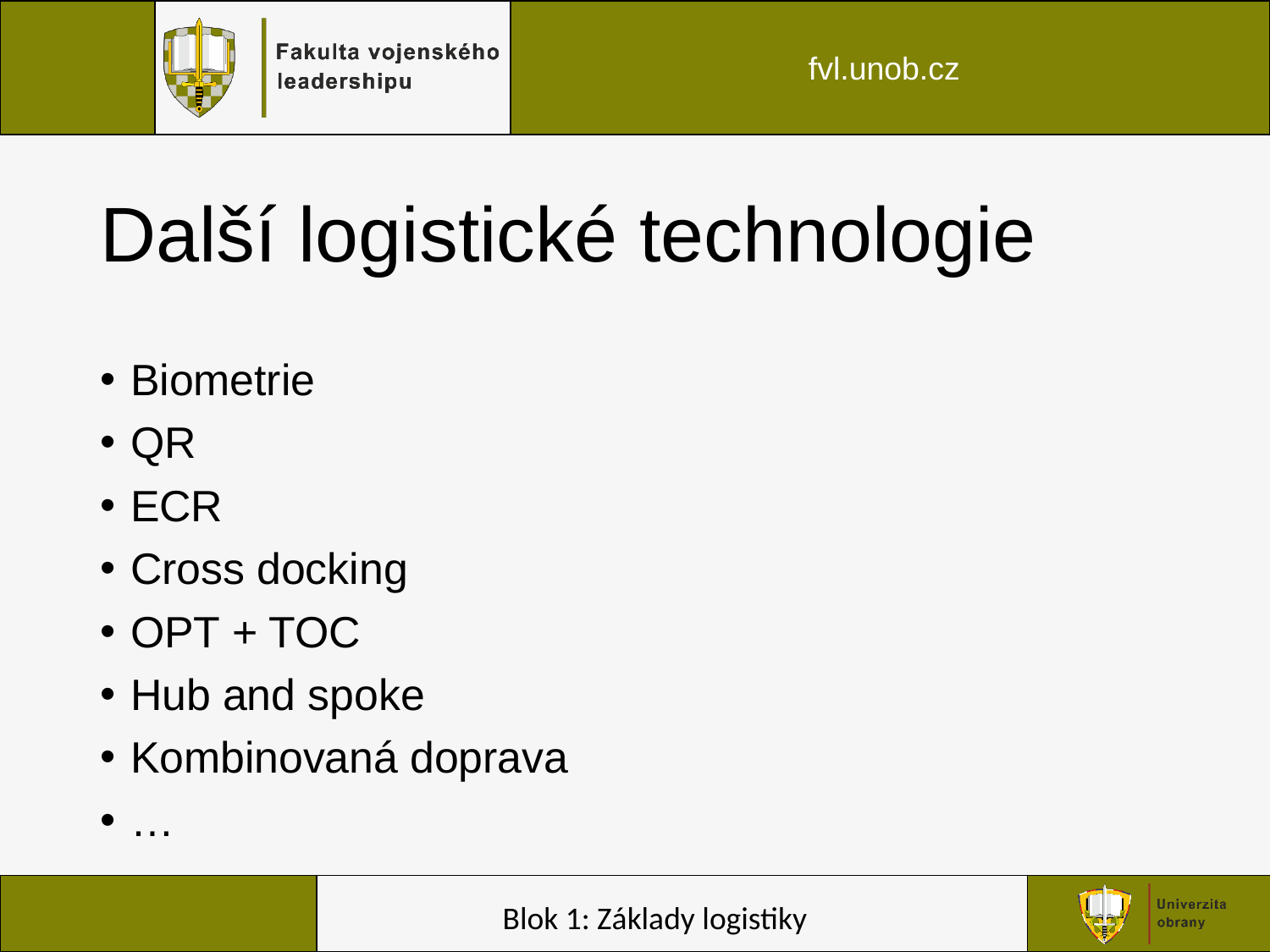

# Další logistické technologie
Biometrie
QR
ECR
Cross docking
OPT + TOC
Hub and spoke
Kombinovaná doprava
…
Blok 1: Základy logistiky